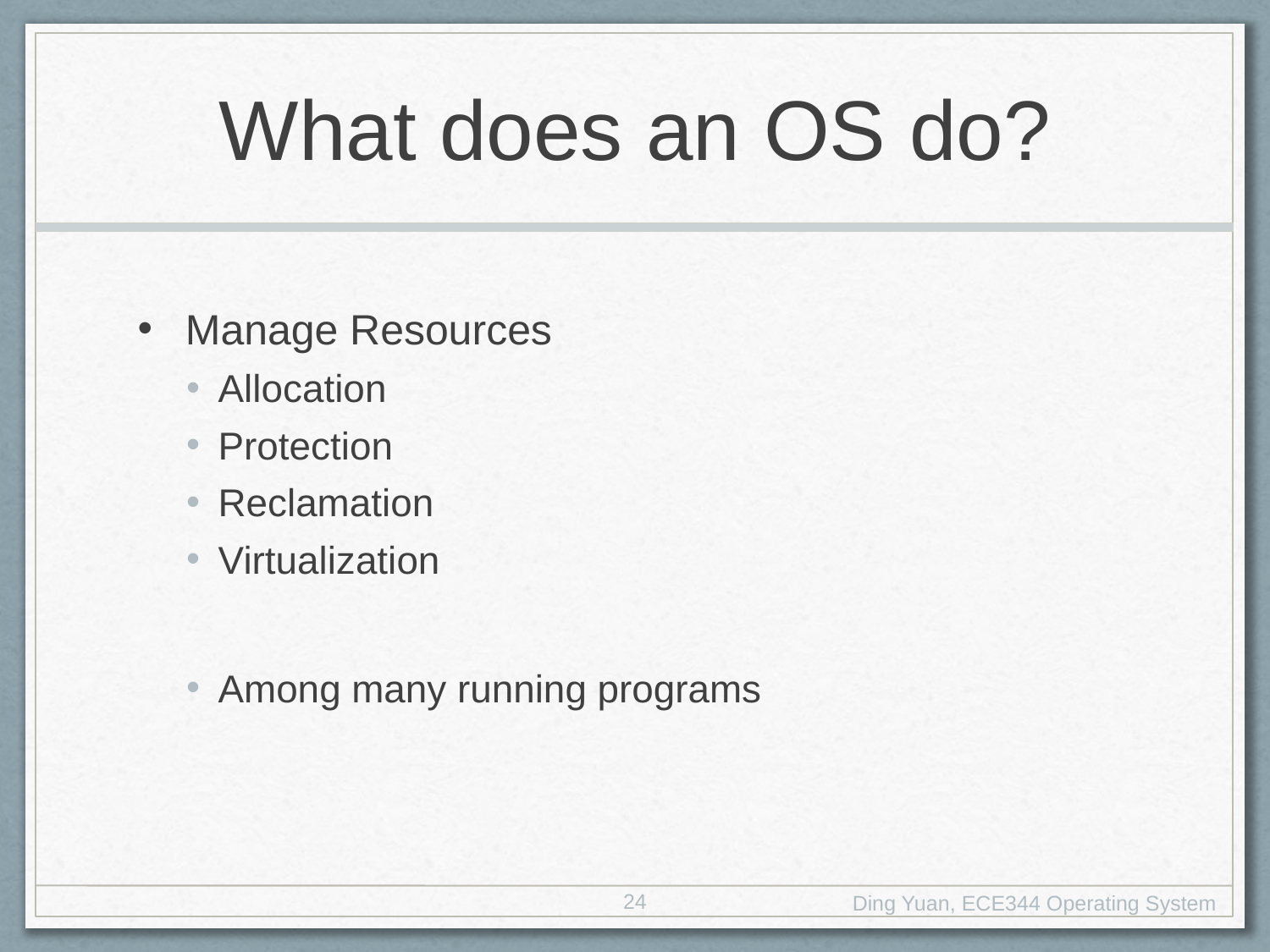

# What does an OS do?
Manage Resources
Allocation
Protection
Reclamation
Virtualization

Among many running programs

24
Ding Yuan, ECE344 Operating System